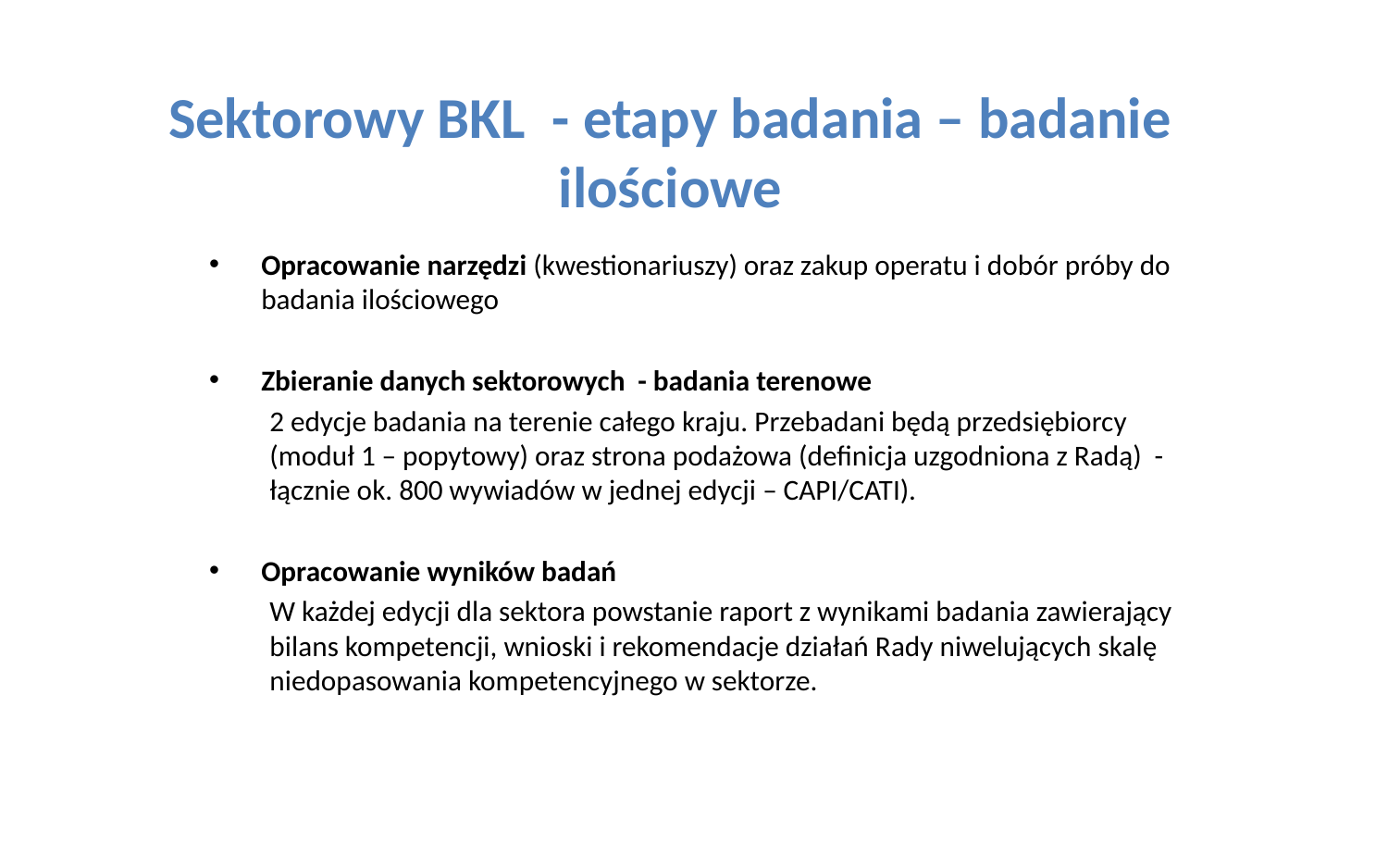

# Sektorowy BKL  - etapy badania – badanie ilościowe
Opracowanie narzędzi (kwestionariuszy) oraz zakup operatu i dobór próby do badania ilościowego

Zbieranie danych sektorowych  - badania terenowe
2 edycje badania na terenie całego kraju. Przebadani będą przedsiębiorcy (moduł 1 – popytowy) oraz strona podażowa (definicja uzgodniona z Radą)  - łącznie ok. 800 wywiadów w jednej edycji – CAPI/CATI).

Opracowanie wyników badań
W każdej edycji dla sektora powstanie raport z wynikami badania zawierający bilans kompetencji, wnioski i rekomendacje działań Rady niwelujących skalę niedopasowania kompetencyjnego w sektorze.